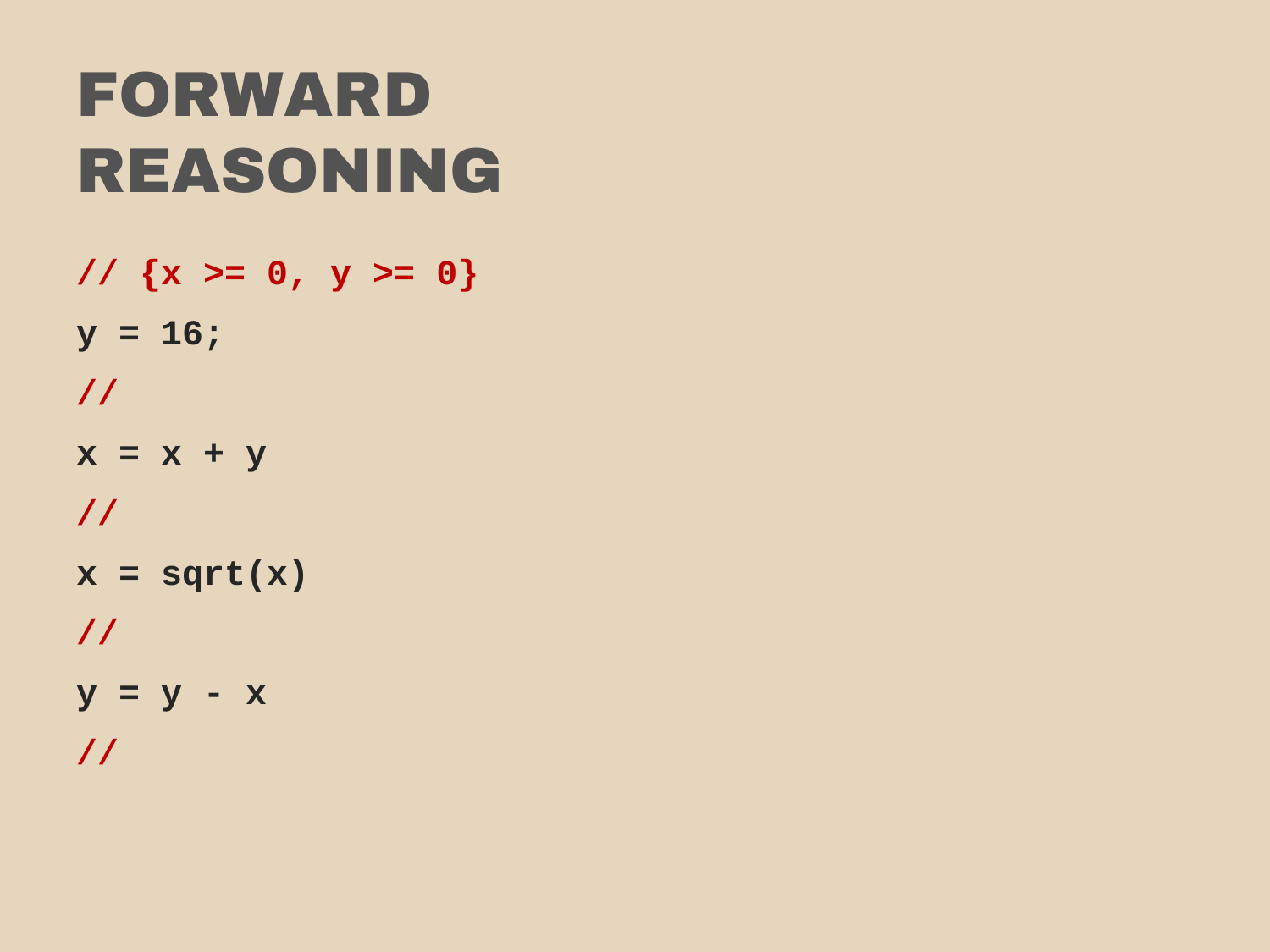

# FORWARD REASONING
// {x >= 0, y >= 0}
y = 16;
//
x = x + y
//
x = sqrt(x)
//
y = y - x
//